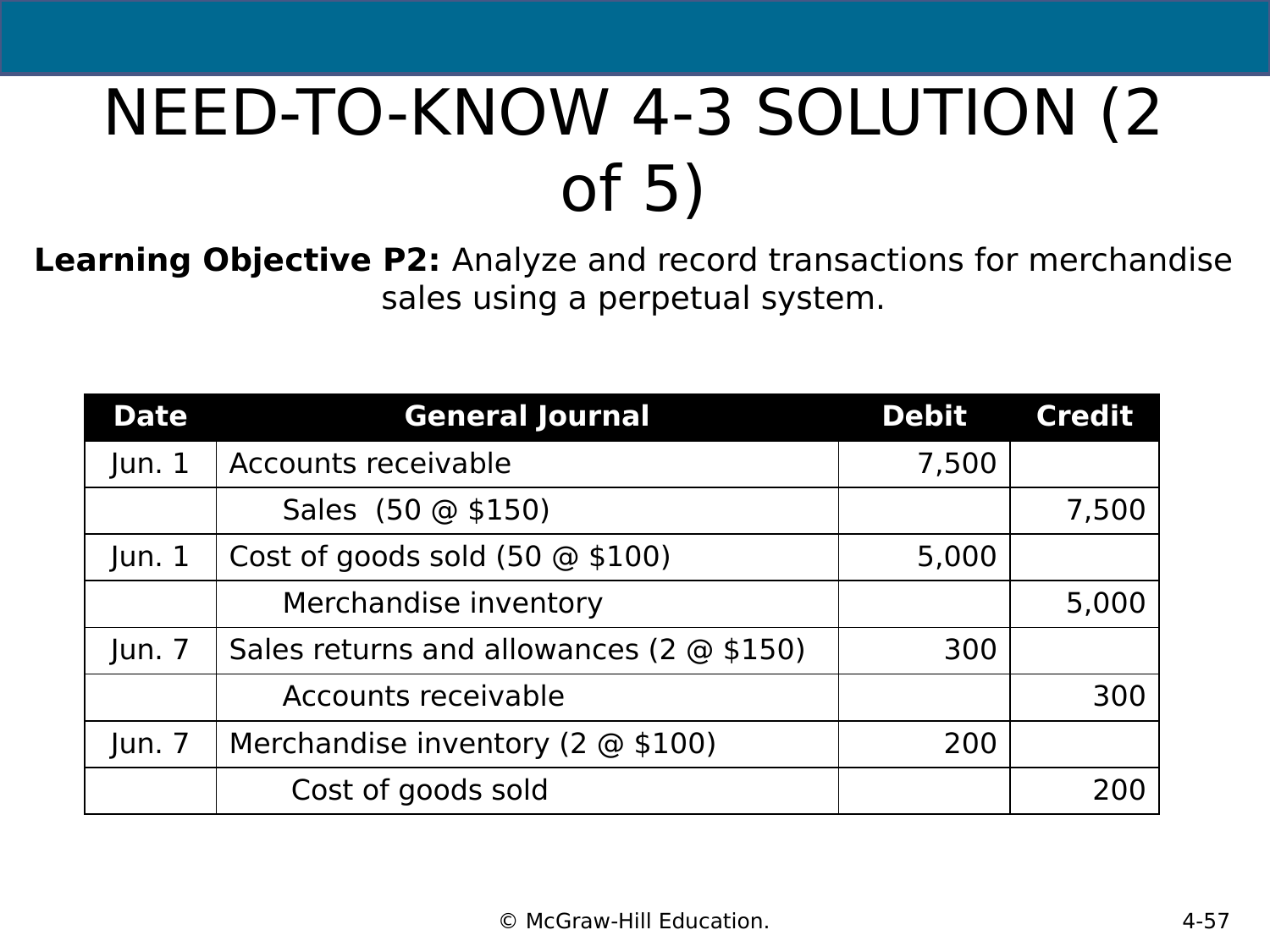

# NEED-TO-KNOW 4-3 SOLUTION (2 of 5)
Learning Objective P2: Analyze and record transactions for merchandise sales using a perpetual system.
| Date | General Journal | Debit | Credit |
| --- | --- | --- | --- |
| Jun. 1 | Accounts receivable | 7,500 |  |
|  | Sales (50 @ $150) |  | 7,500 |
| Jun. 1 | Cost of goods sold (50 @ $100) | 5,000 |  |
|  | Merchandise inventory |  | 5,000 |
| Jun. 7 | Sales returns and allowances (2 @ $150) | 300 |  |
|  | Accounts receivable |  | 300 |
| Jun. 7 | Merchandise inventory (2 @ $100) | 200 |  |
|  | Cost of goods sold |  | 200 |